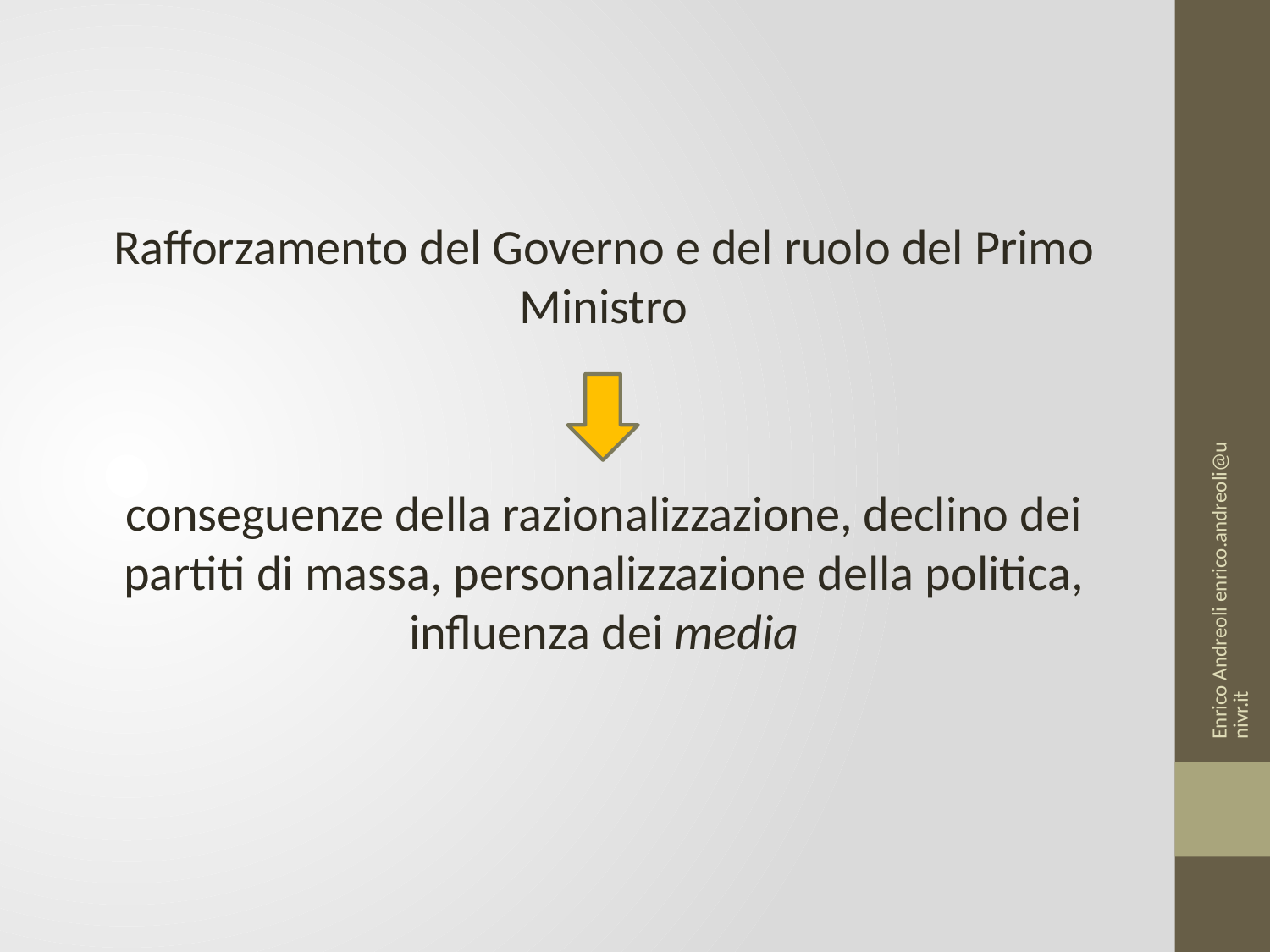

Rafforzamento del Governo e del ruolo del Primo Ministro

conseguenze della razionalizzazione, declino dei partiti di massa, personalizzazione della politica, influenza dei media

Enrico Andreoli enrico.andreoli@univr.it